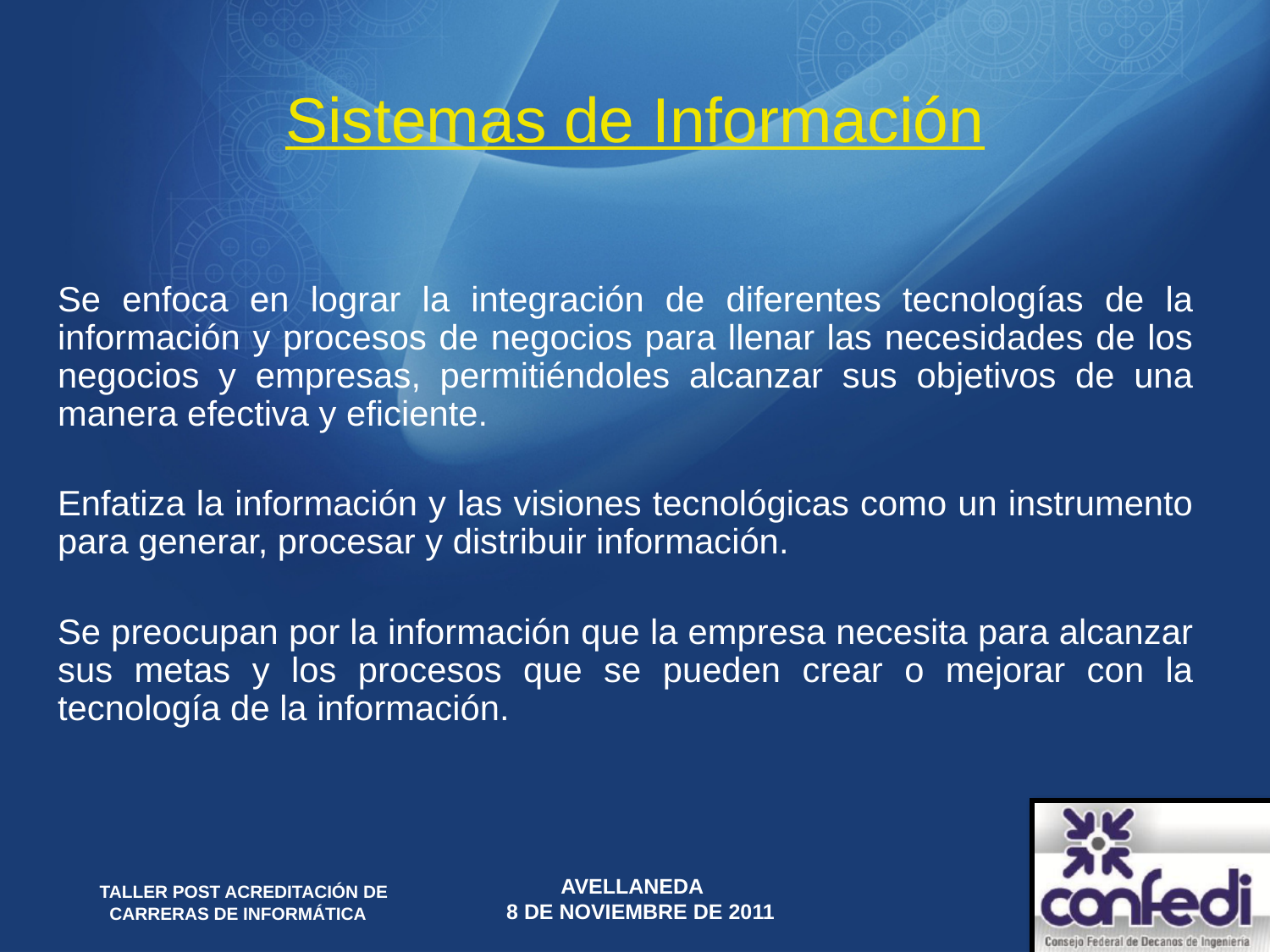

# Sistemas de Información
Se enfoca en lograr la integración de diferentes tecnologías de la información y procesos de negocios para llenar las necesidades de los negocios y empresas, permitiéndoles alcanzar sus objetivos de una manera efectiva y eficiente.

Enfatiza la información y las visiones tecnológicas como un instrumento para generar, procesar y distribuir información.

Se preocupan por la información que la empresa necesita para alcanzar sus metas y los procesos que se pueden crear o mejorar con la tecnología de la información.
 TALLER POST ACREDITACIÓN DE CARRERAS DE INFORMÁTICA

Avellaneda
  8 de Noviembre de 2011